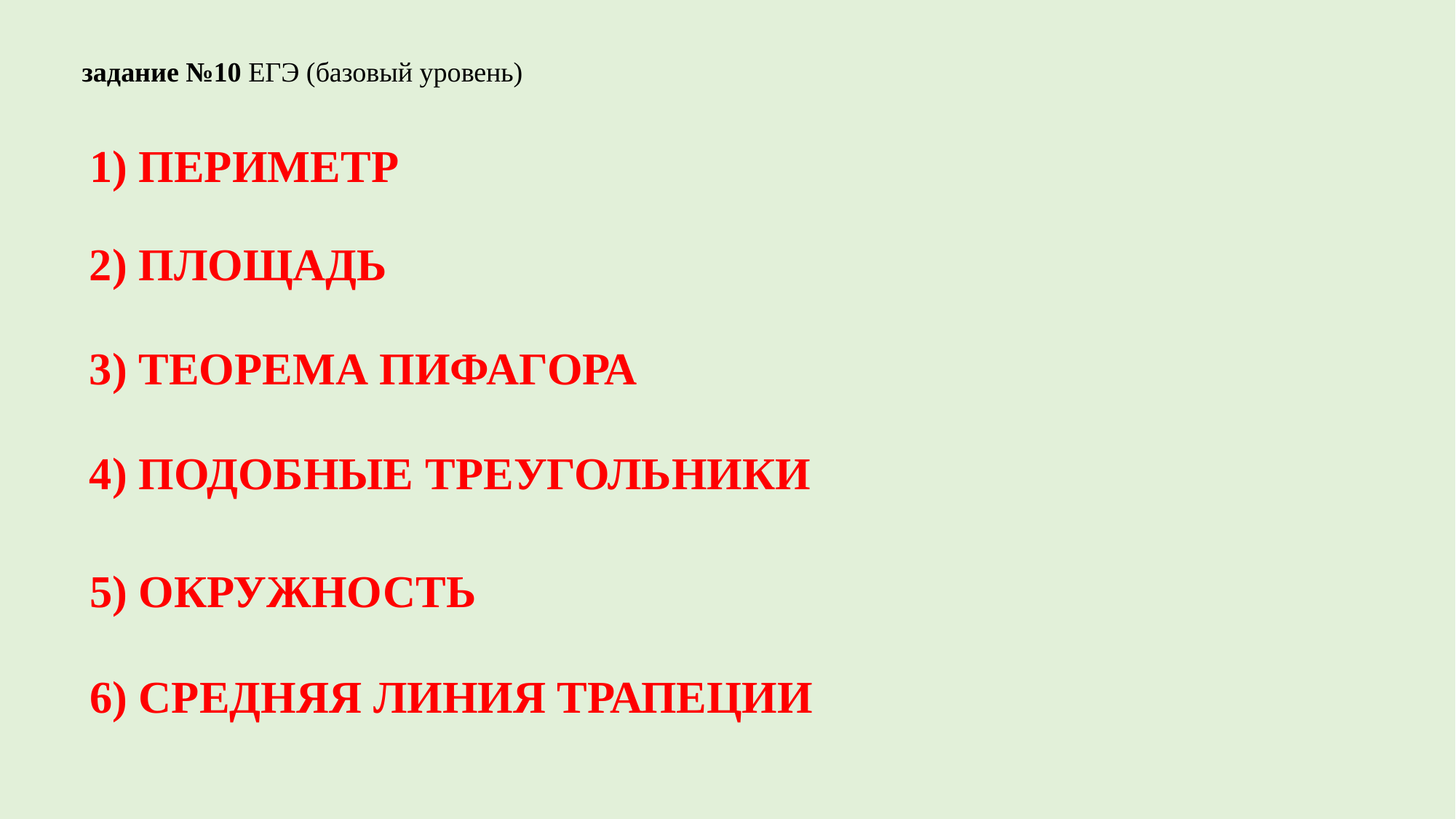

# задание №10 ЕГЭ (базовый уровень)
1) ПЕРИМЕТР
2) ПЛОЩАДЬ
3) ТЕОРЕМА ПИФАГОРА
4) ПОДОБНЫЕ ТРЕУГОЛЬНИКИ
5) ОКРУЖНОСТЬ
6) СРЕДНЯЯ ЛИНИЯ ТРАПЕЦИИ